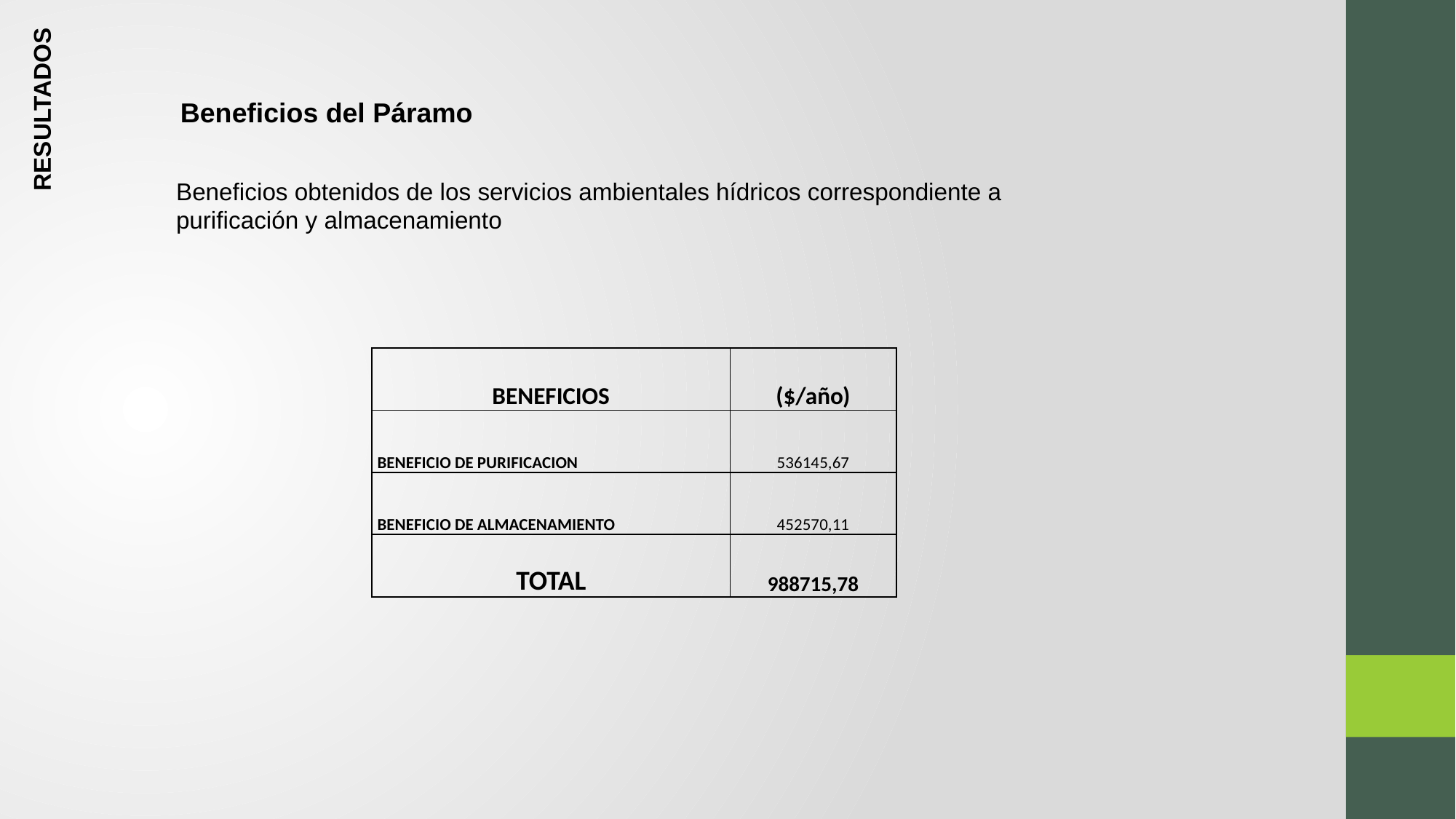

Beneficios del Páramo
RESULTADOS
Beneficios obtenidos de los servicios ambientales hídricos correspondiente a purificación y almacenamiento
| BENEFICIOS | ($/año) |
| --- | --- |
| BENEFICIO DE PURIFICACION | 536145,67 |
| BENEFICIO DE ALMACENAMIENTO | 452570,11 |
| TOTAL | 988715,78 |